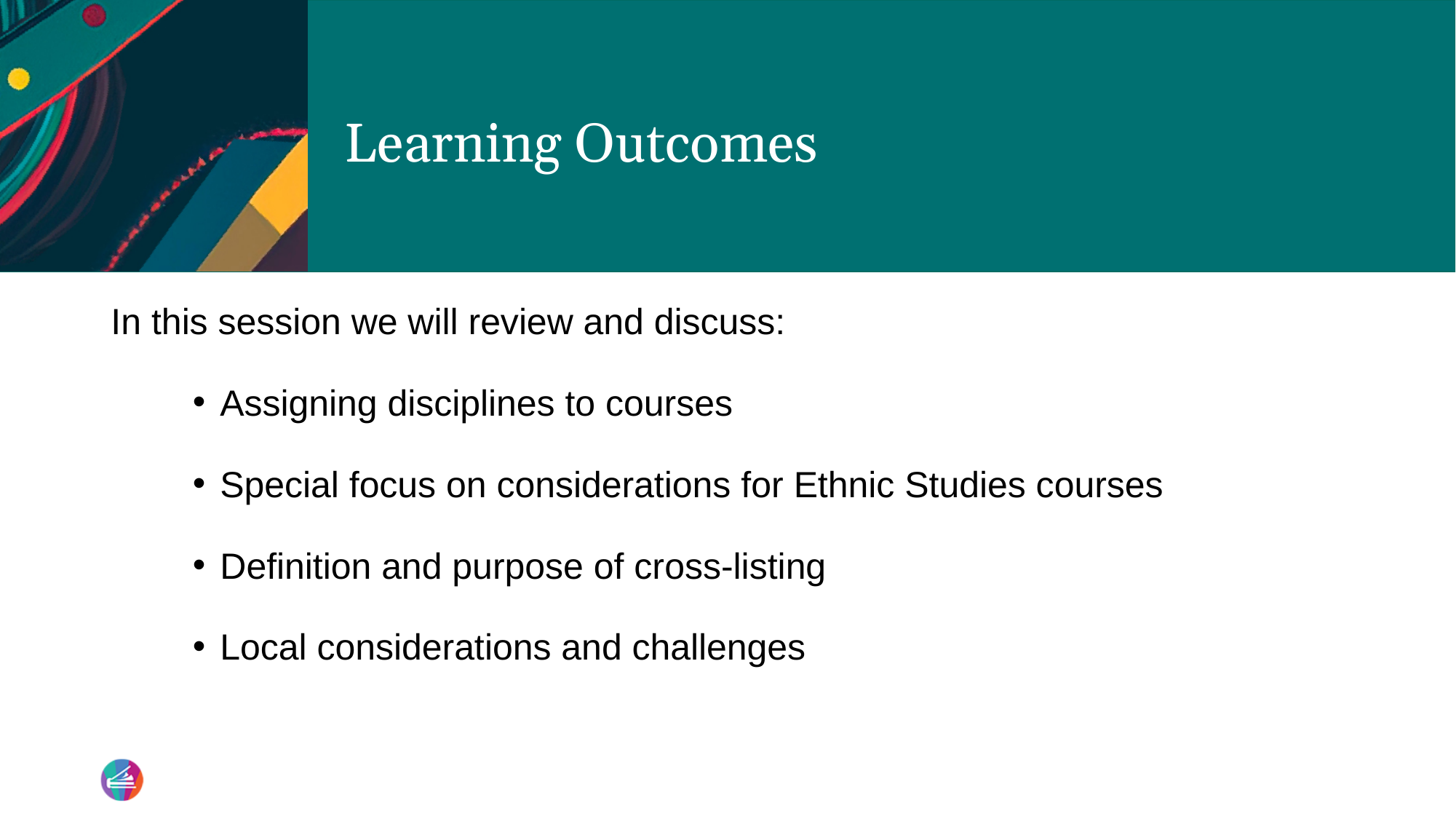

# Learning Outcomes​
In this session we will review and discuss:​
Assigning disciplines to courses
Special focus on considerations for Ethnic Studies courses
Definition and purpose of cross-listing​
Local considerations and challenges​